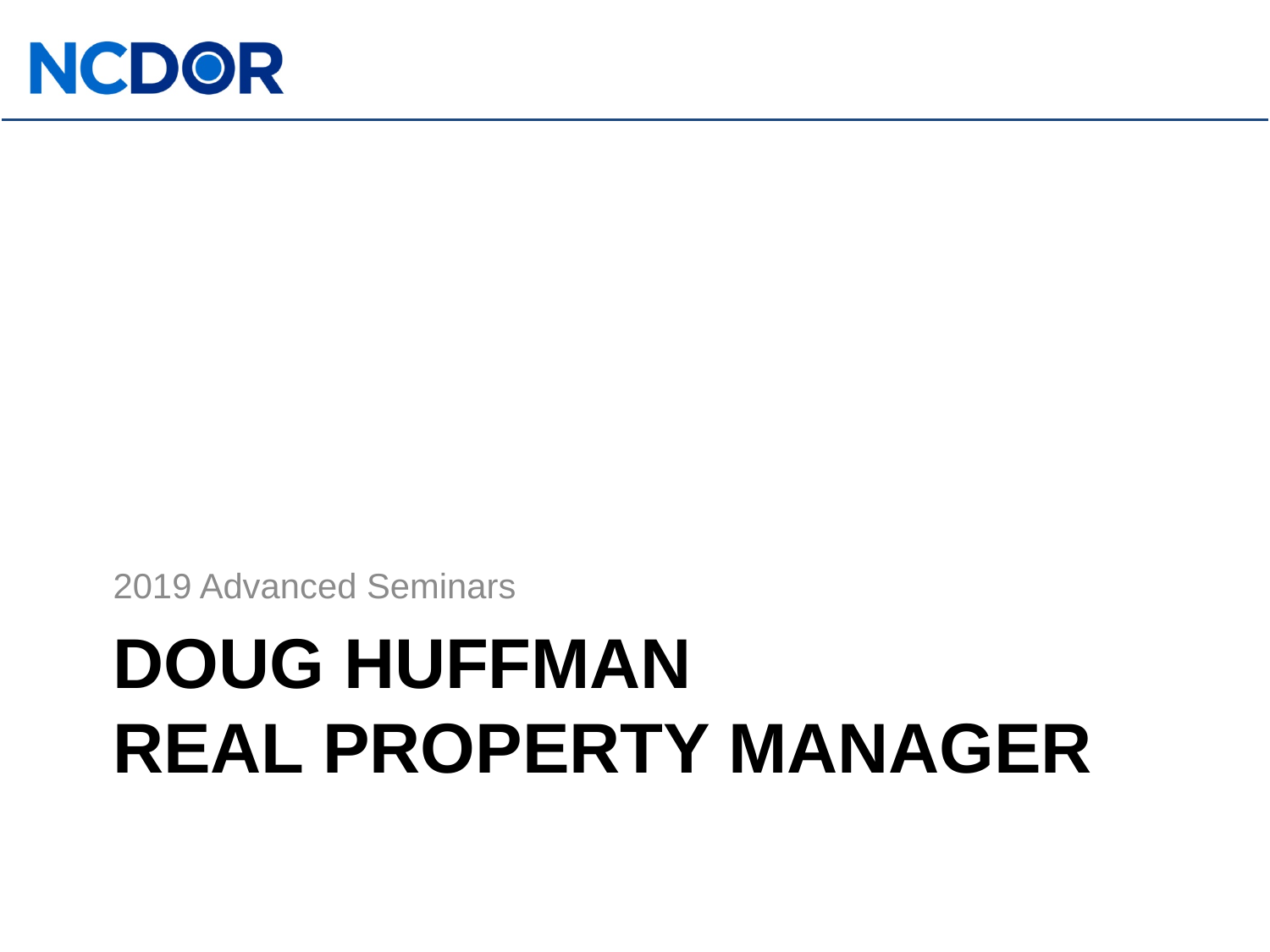

2019 Advanced Seminars
# Doug Huffman Real Property manager